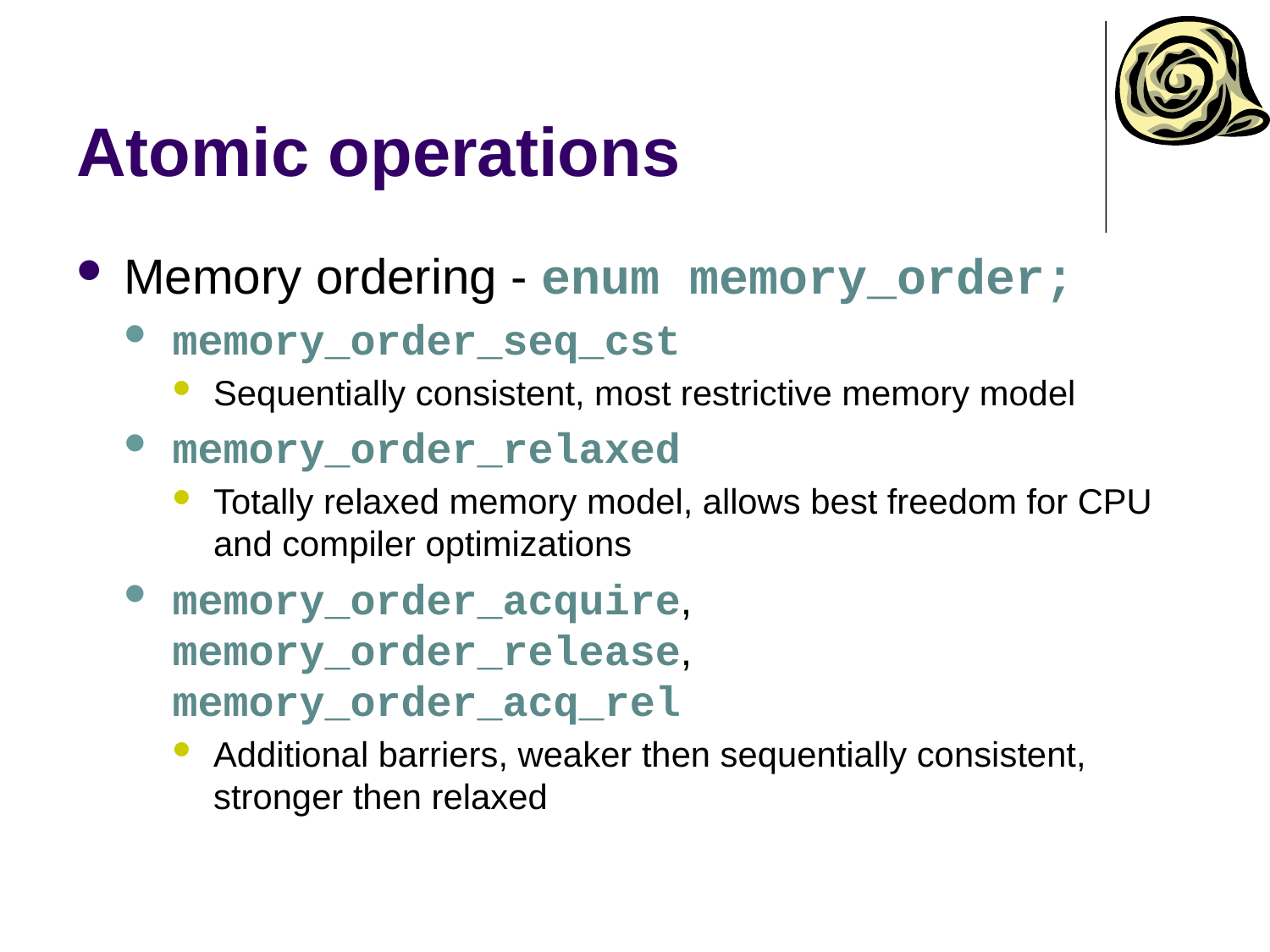

# Atomic operations
Memory ordering - enum memory_order;
memory_order_seq_cst
Sequentially consistent, most restrictive memory model
memory_order_relaxed
Totally relaxed memory model, allows best freedom for CPU and compiler optimizations
memory_order_acquire, memory_order_release, memory_order_acq_rel
Additional barriers, weaker then sequentially consistent, stronger then relaxed